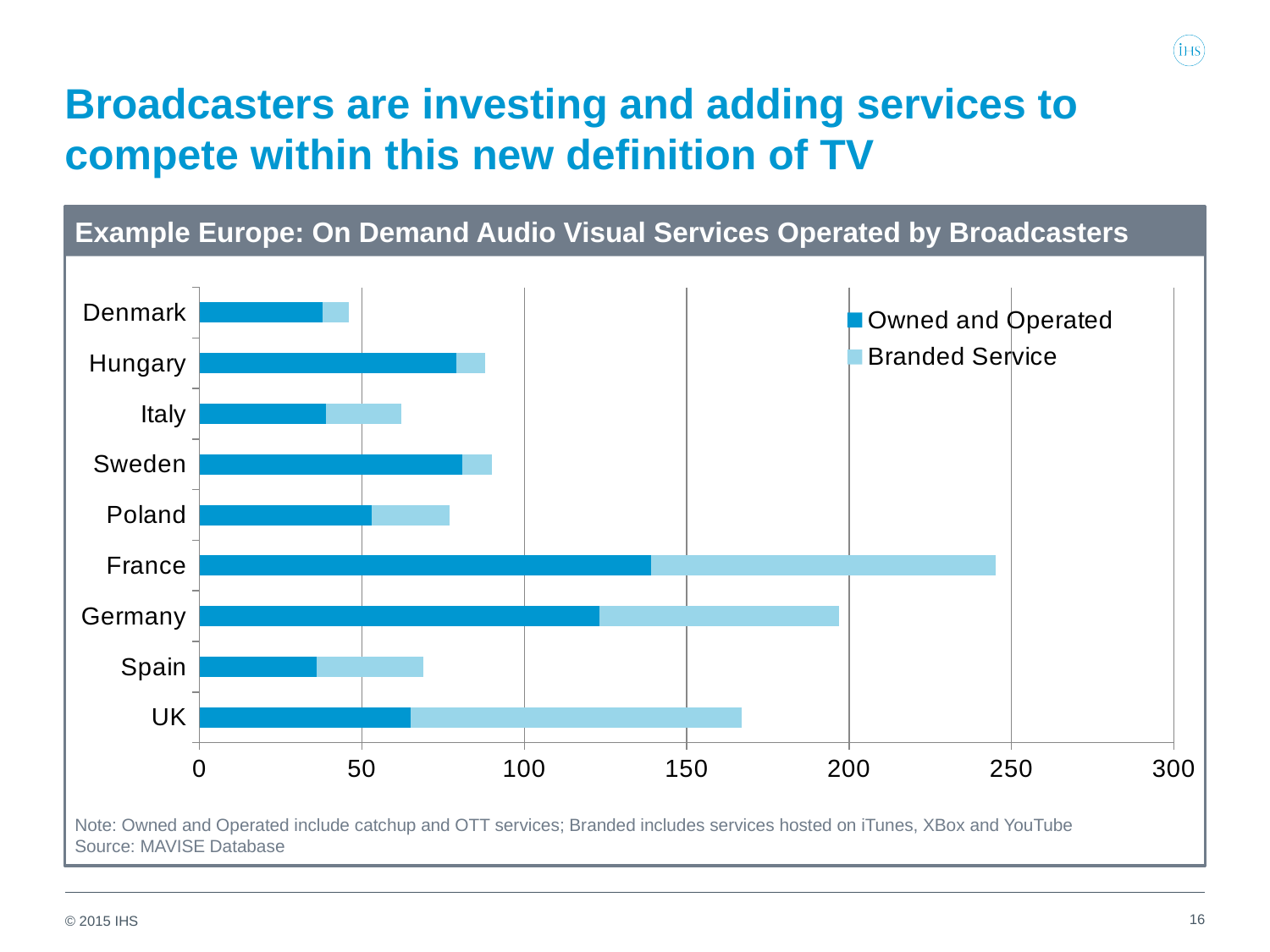

# Broadcasters are investing and adding services to compete within this new definition of TV
Example Europe: On Demand Audio Visual Services Operated by Broadcasters

Note: Owned and Operated include catchup and OTT services; Branded includes services hosted on iTunes, XBox and YouTube
Source: MAVISE Database

### Chart

| Category | Owned and Operated | Branded Service |
|---|---|---|
| UK | 65.0 | 102.0 |
| Spain | 36.0 | 33.0 |
| Germany | 123.0 | 74.0 |
| France | 139.0 | 106.0 |
| Poland | 53.0 | 24.0 |
| Sweden | 81.0 | 9.0 |
| Italy | 39.0 | 23.0 |
| Hungary | 79.0 | 9.0 |
| Denmark | 38.0 | 8.0 |
16